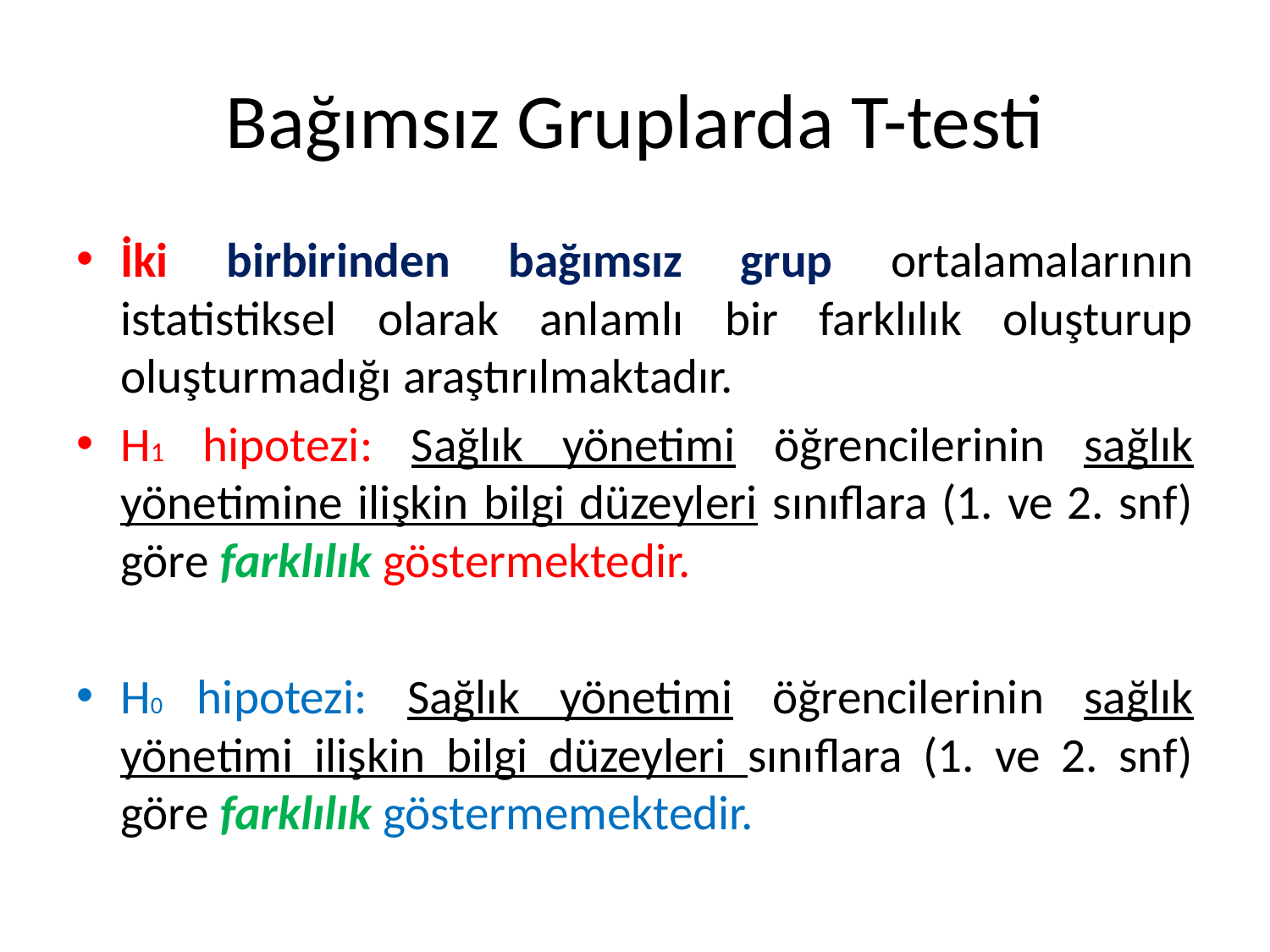

# Bağımsız Gruplarda T-testi
İki birbirinden bağımsız grup ortalamalarının istatistiksel olarak anlamlı bir farklılık oluşturup oluşturmadığı araştırılmaktadır.
H1 hipotezi: Sağlık yönetimi öğrencilerinin sağlık yönetimine ilişkin bilgi düzeyleri sınıflara (1. ve 2. snf) göre farklılık göstermektedir.

H0 hipotezi: Sağlık yönetimi öğrencilerinin sağlık yönetimi ilişkin bilgi düzeyleri sınıflara (1. ve 2. snf) göre farklılık göstermemektedir.